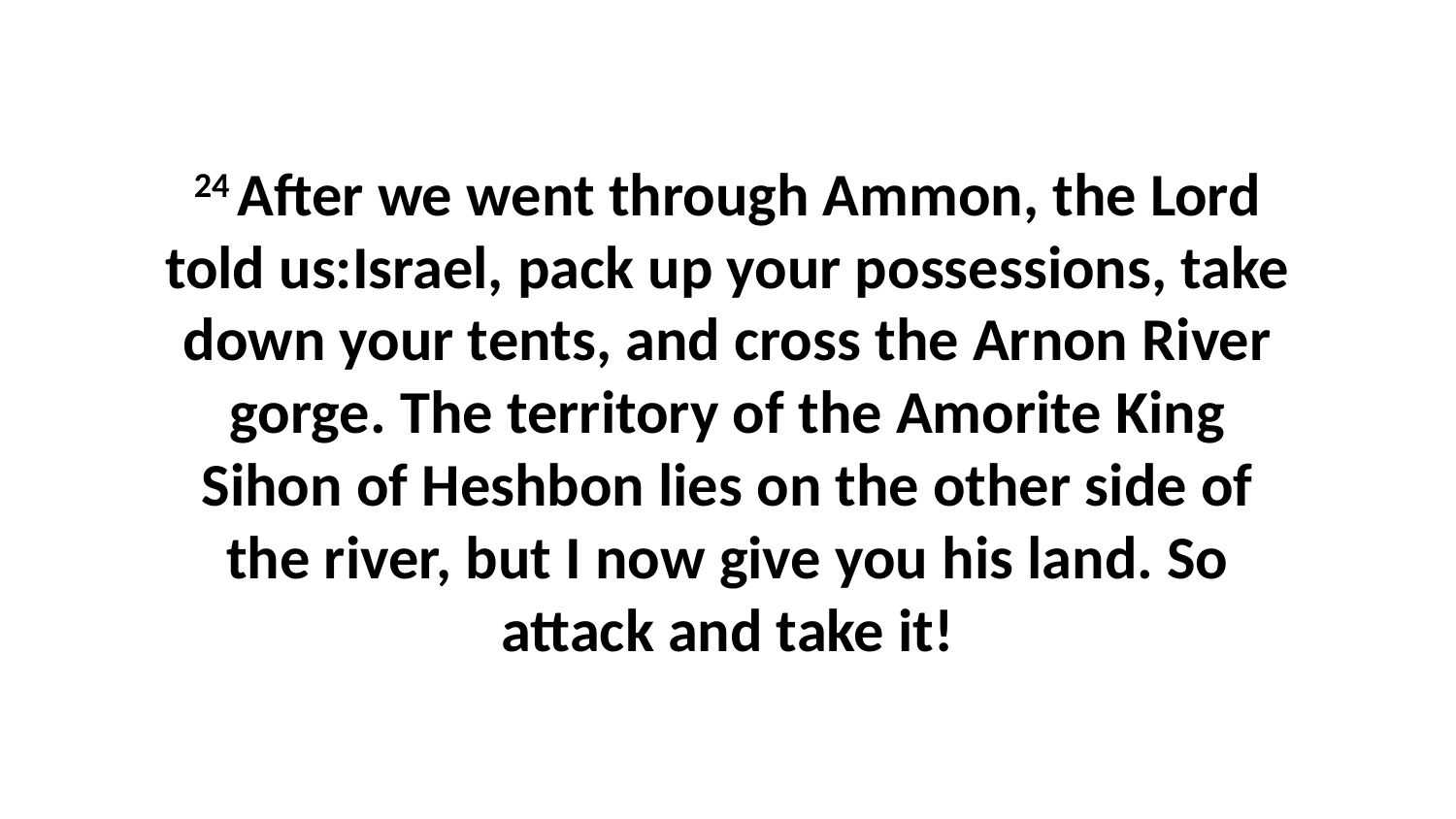

24 After we went through Ammon, the Lord told us:Israel, pack up your possessions, take down your tents, and cross the Arnon River gorge. The territory of the Amorite King Sihon of Heshbon lies on the other side of the river, but I now give you his land. So attack and take it!